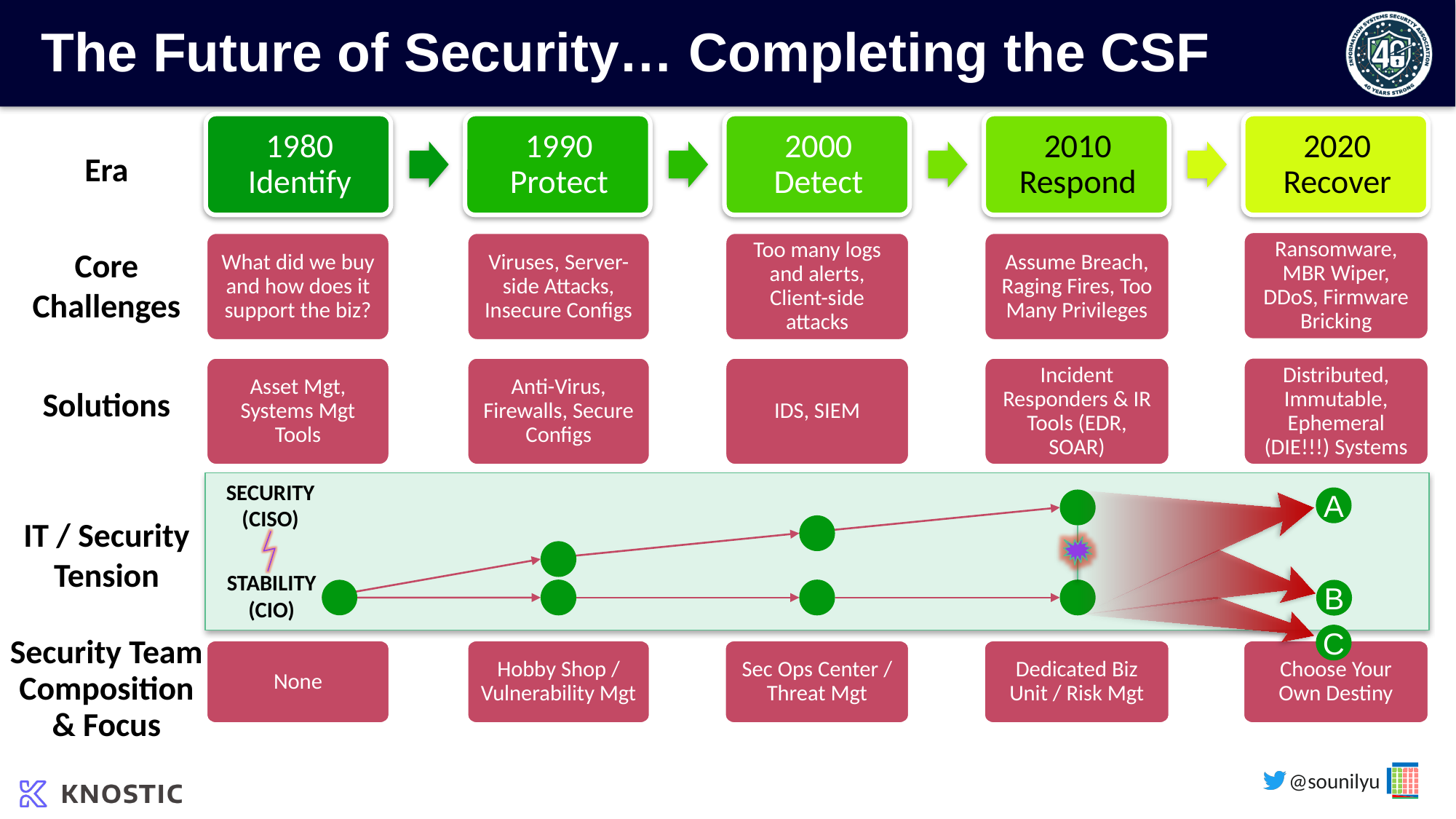

# The Future of Security… Completing the CSF
1980
Identify

1990
Protect

2000
Detect

2010
Respond

2020
Recover
Era
Ransomware, MBR Wiper, DDoS, Firmware Bricking
What did we buy and how does it support the biz?
Too many logs and alerts, Client-side attacks
Viruses, Server-side Attacks, Insecure Configs
Assume Breach, Raging Fires, Too Many Privileges
Core
Challenges
Distributed, Immutable, Ephemeral (DIE!!!) Systems
Asset Mgt, Systems Mgt Tools
Anti-Virus, Firewalls, Secure Configs
IDS, SIEM
Incident Responders & IR Tools (EDR, SOAR)
Solutions

SECURITY
(CISO)
A

IT / Security Tension

B
STABILITY
(CIO)

C
Security Team
Composition
& Focus
None
Hobby Shop / Vulnerability Mgt
Sec Ops Center /
Threat Mgt
Dedicated Biz
Unit / Risk Mgt
Choose Your
Own Destiny